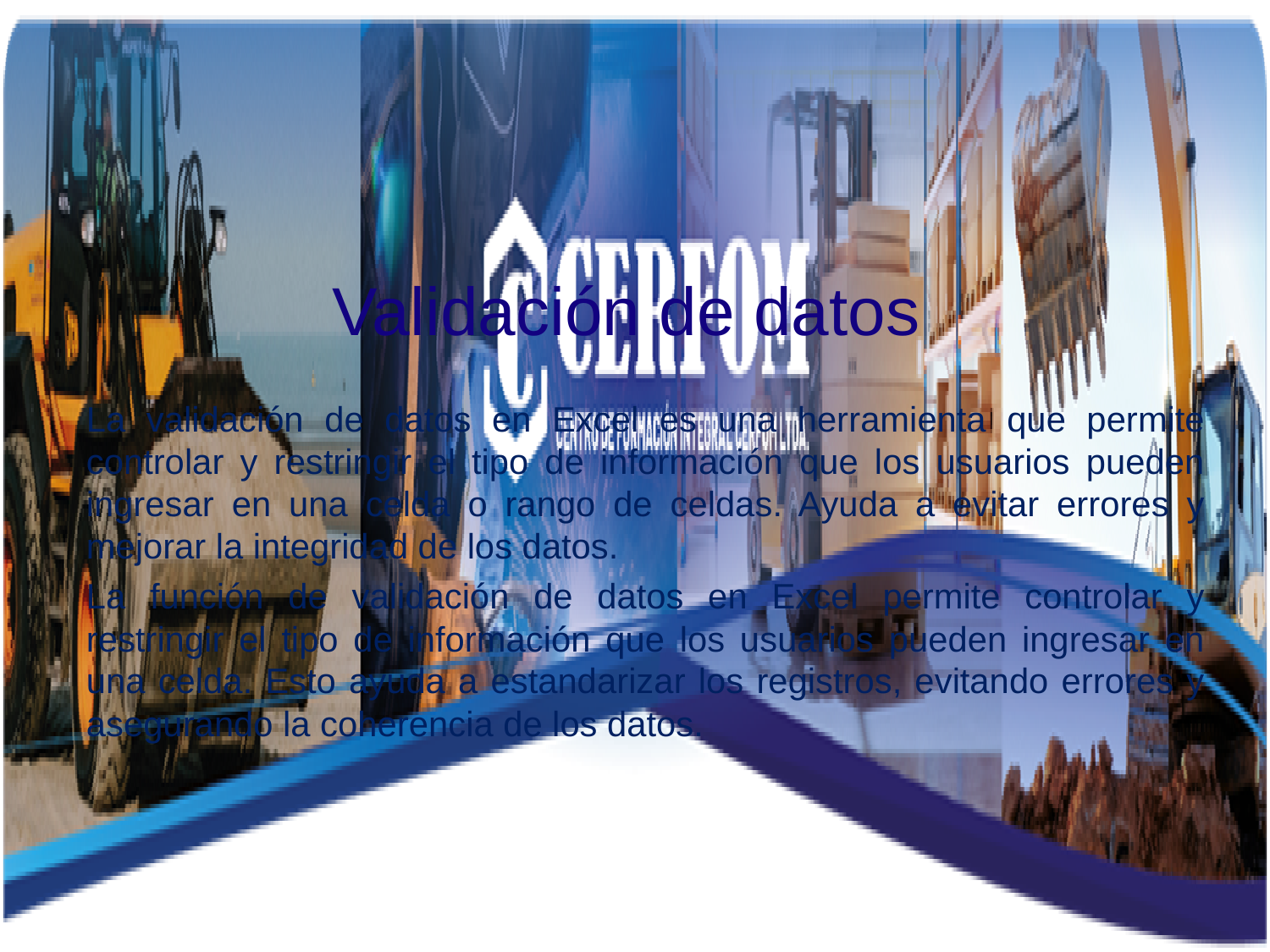

Validación de datos
La validación de datos en Excel es una herramienta que permite controlar y restringir el tipo de información que los usuarios pueden ingresar en una celda o rango de celdas. Ayuda a evitar errores y mejorar la integridad de los datos.
La función de validación de datos en Excel permite controlar y restringir el tipo de información que los usuarios pueden ingresar en una celda. Esto ayuda a estandarizar los registros, evitando errores y asegurando la coherencia de los datos.